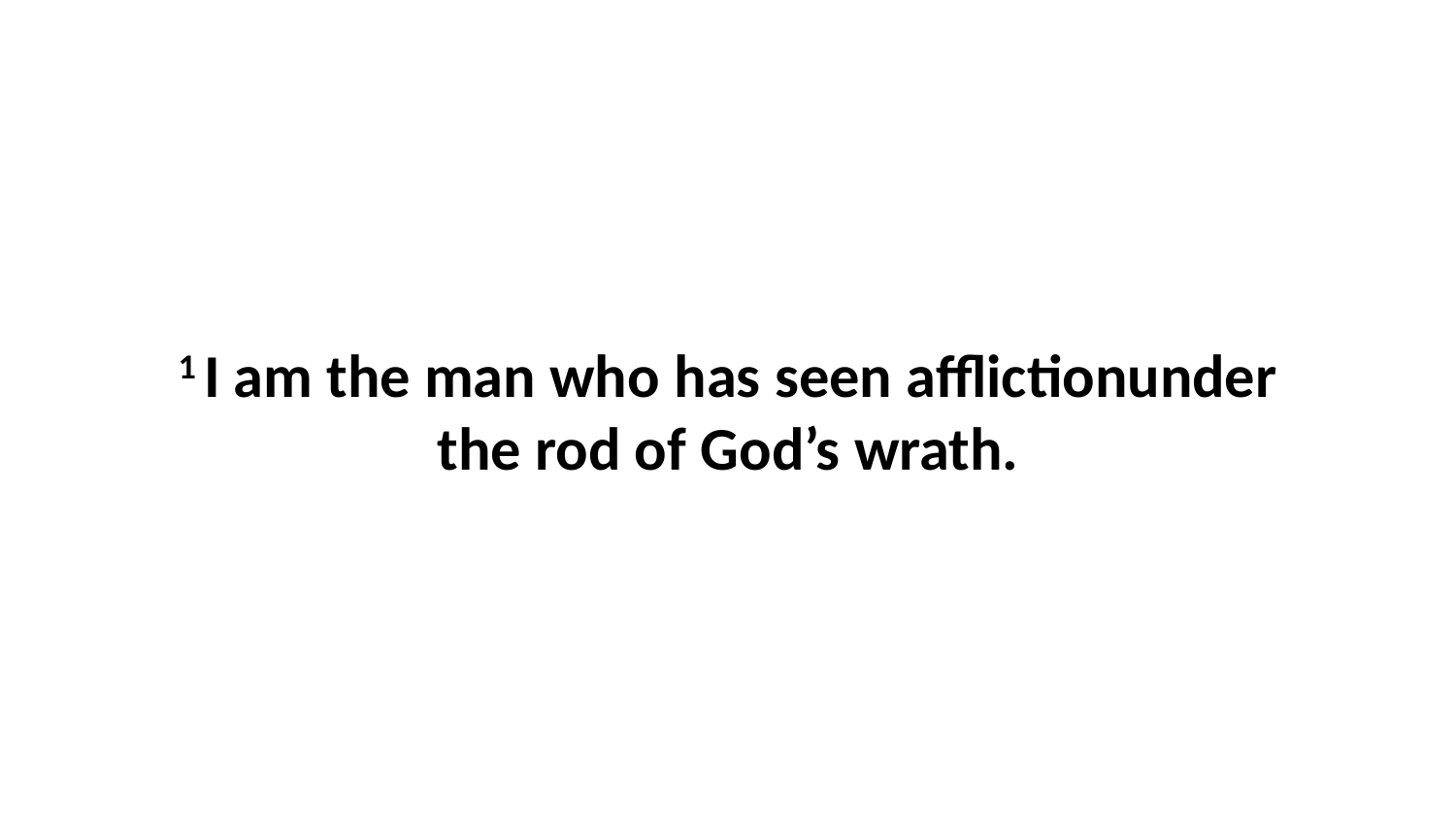

1 I am the man who has seen afflictionunder the rod of God’s wrath.